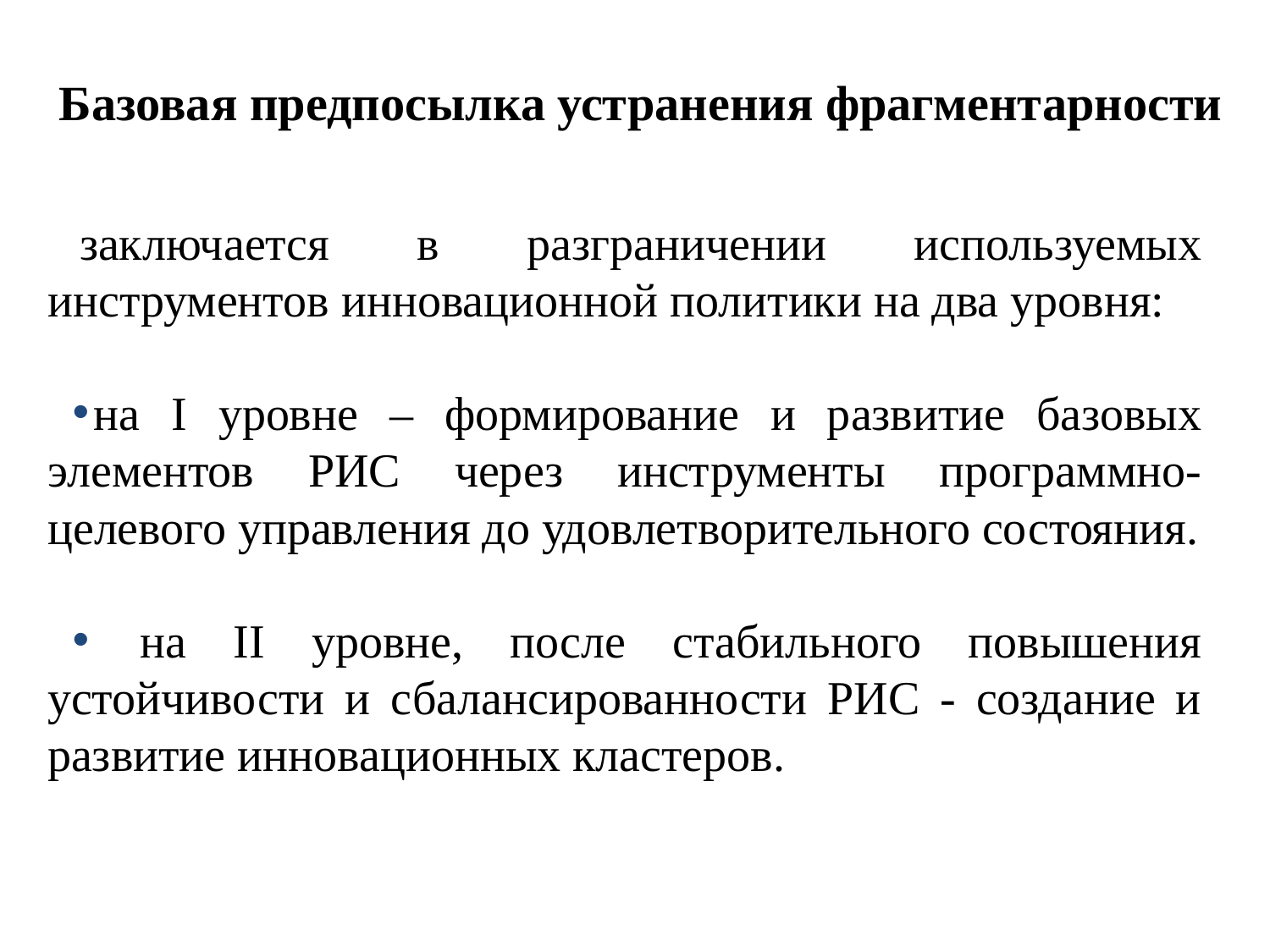

# Базовая предпосылка устранения фрагментарности
заключается в разграничении используемых инструментов инновационной политики на два уровня:

на I уровне – формирование и развитие базовых элементов РИС через инструменты программно-целевого управления до удовлетворительного состояния.

 на II уровне, после стабильного повышения устойчивости и сбалансированности РИС - создание и развитие инновационных кластеров.